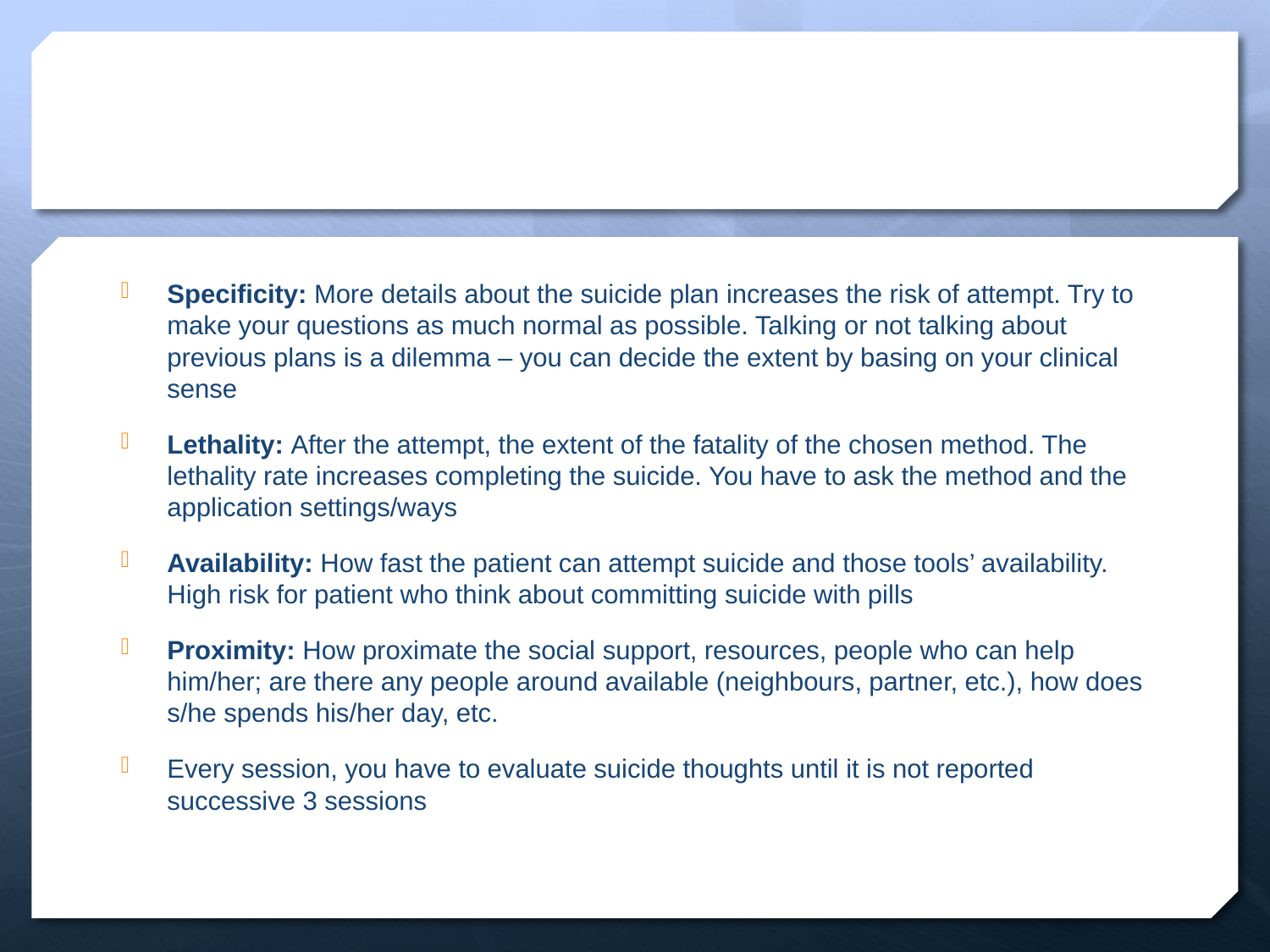

#
Specificity: More details about the suicide plan increases the risk of attempt. Try to make your questions as much normal as possible. Talking or not talking about previous plans is a dilemma – you can decide the extent by basing on your clinical sense
Lethality: After the attempt, the extent of the fatality of the chosen method. The lethality rate increases completing the suicide. You have to ask the method and the application settings/ways
Availability: How fast the patient can attempt suicide and those tools’ availability. High risk for patient who think about committing suicide with pills
Proximity: How proximate the social support, resources, people who can help him/her; are there any people around available (neighbours, partner, etc.), how does s/he spends his/her day, etc.
Every session, you have to evaluate suicide thoughts until it is not reported successive 3 sessions